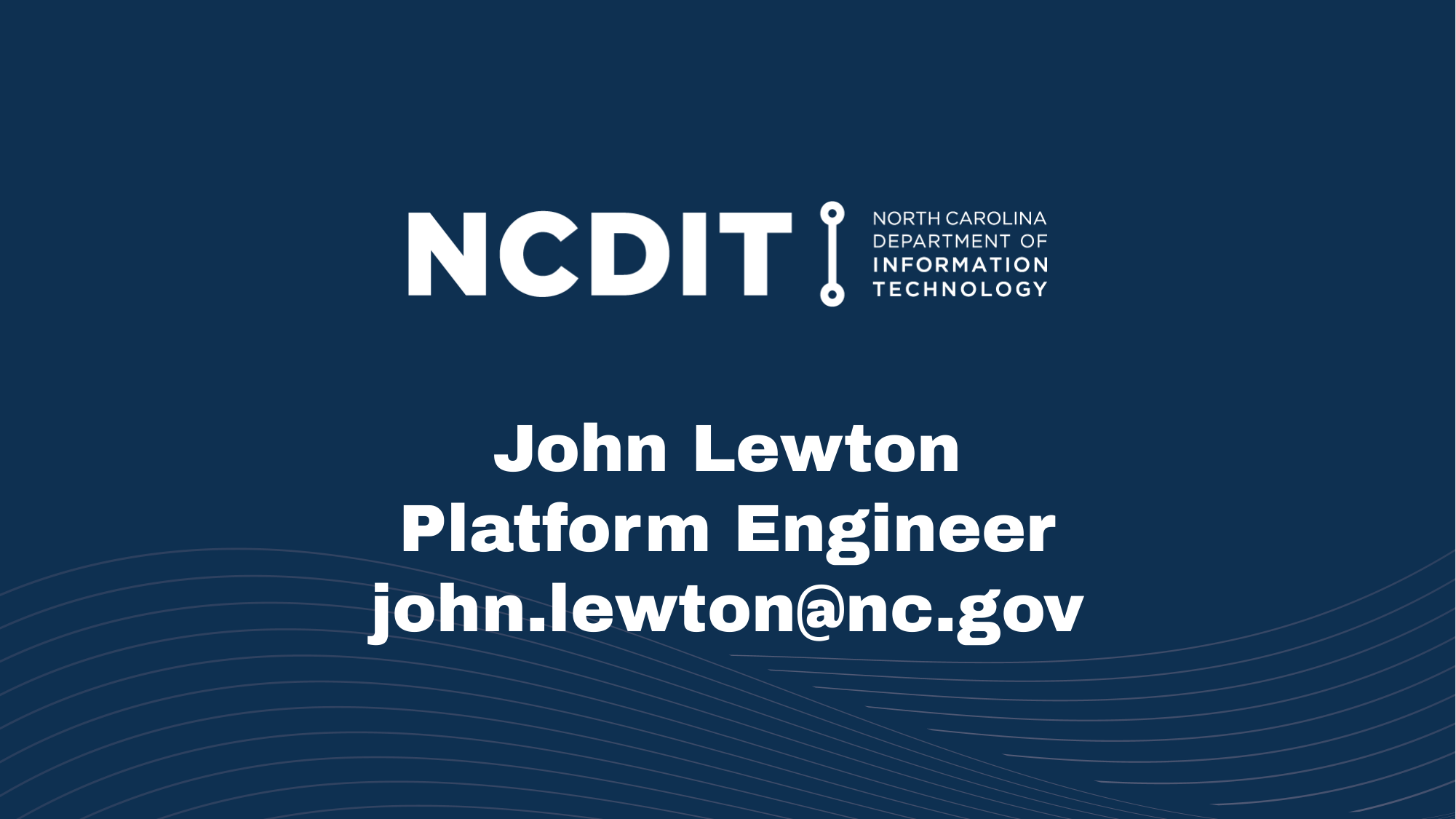

Closing Slide
John Lewton
Platform Engineer
john.lewton@nc.gov